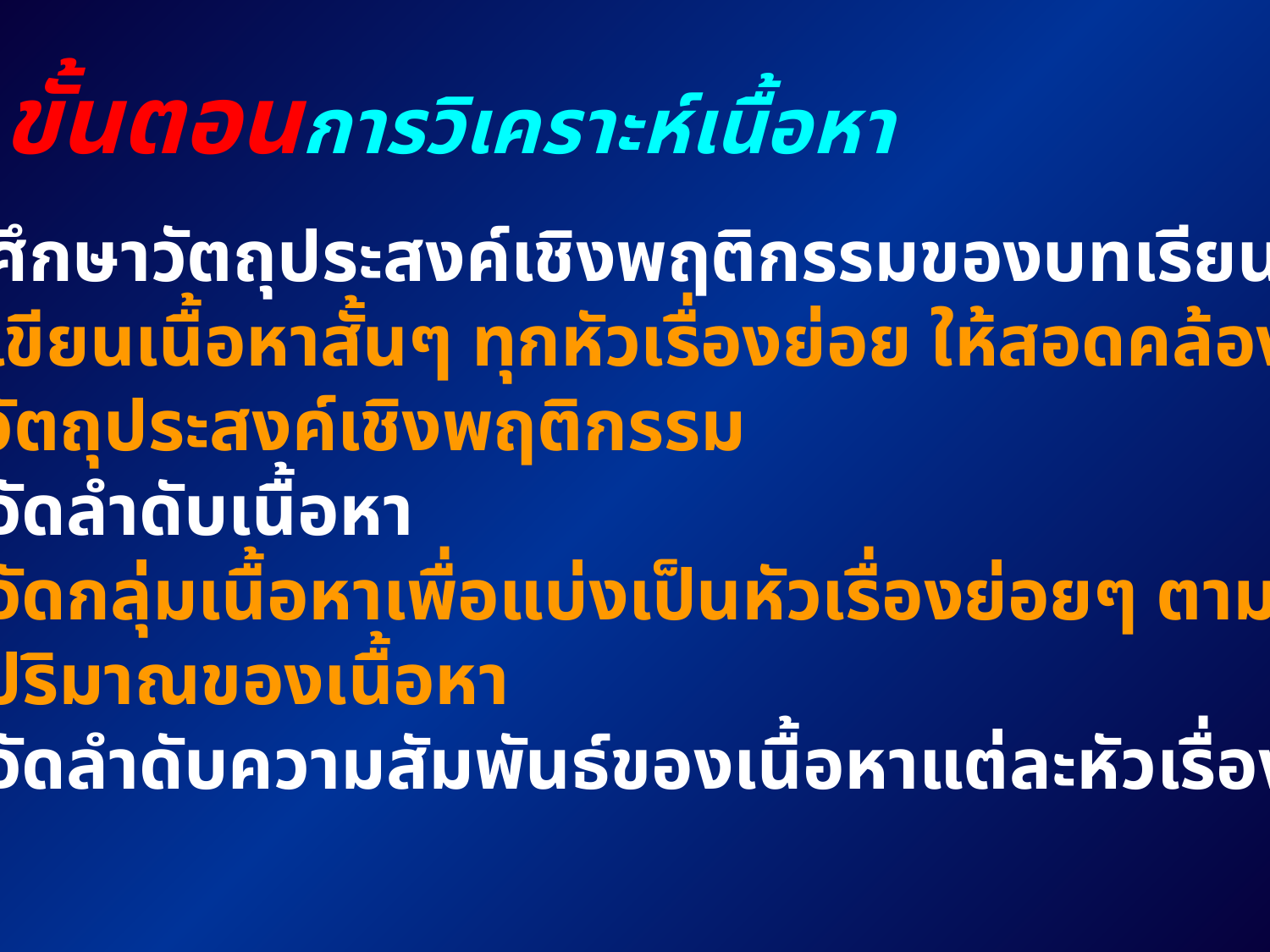

ขั้นตอนการวิเคราะห์เนื้อหา
1. ศึกษาวัตถุประสงค์เชิงพฤติกรรมของบทเรียน
2. เขียนเนื้อหาสั้นๆ ทุกหัวเรื่องย่อย ให้สอดคล้องกับ
    วัตถุประสงค์เชิงพฤติกรรม
3. จัดลำดับเนื้อหา
4. จัดกลุ่มเนื้อหาเพื่อแบ่งเป็นหัวเรื่องย่อยๆ ตาม
    ปริมาณของเนื้อหา
5. จัดลำดับความสัมพันธ์ของเนื้อหาแต่ละหัวเรื่องย่อย